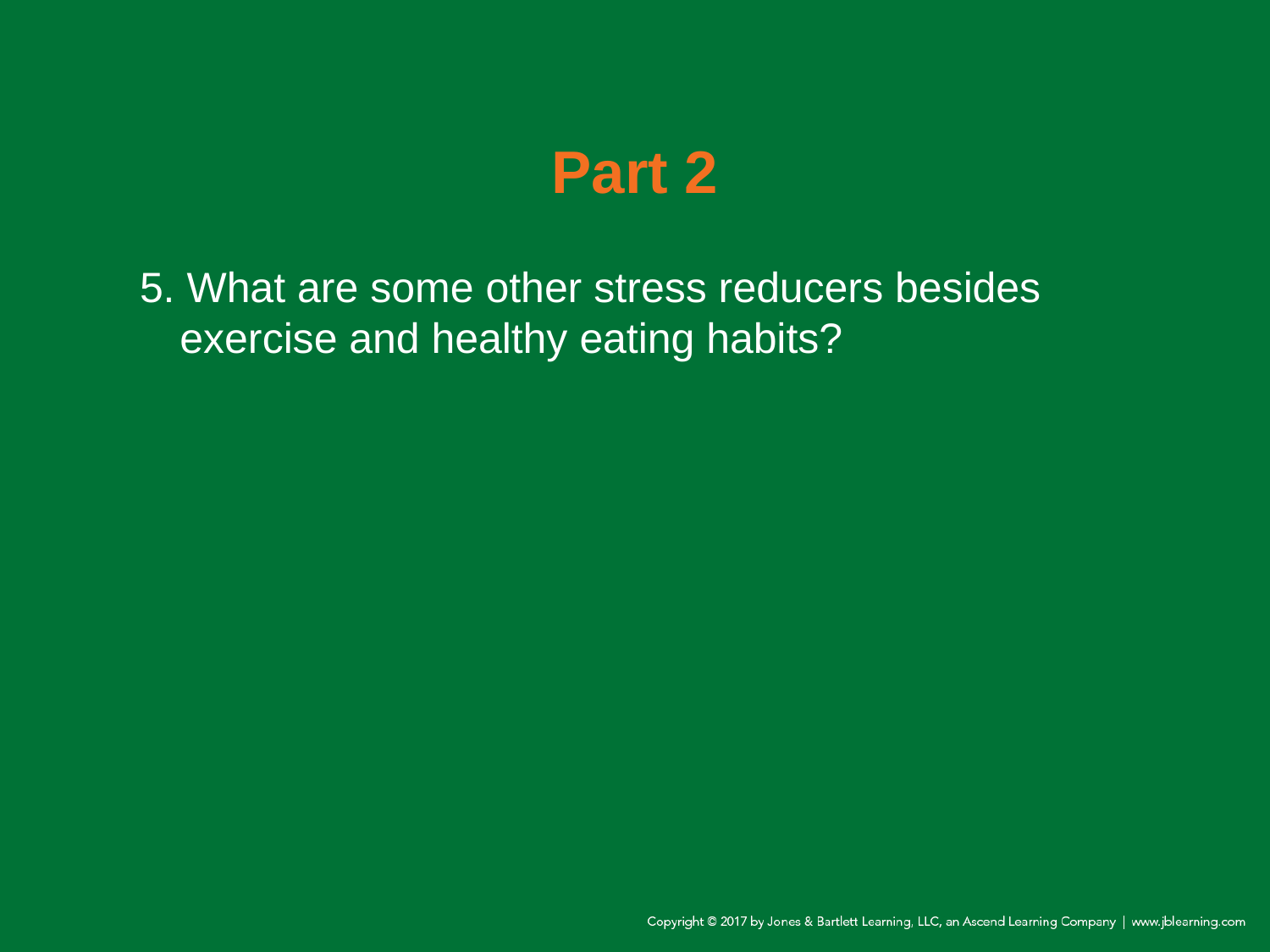

# Part 2
5. What are some other stress reducers besides exercise and healthy eating habits?